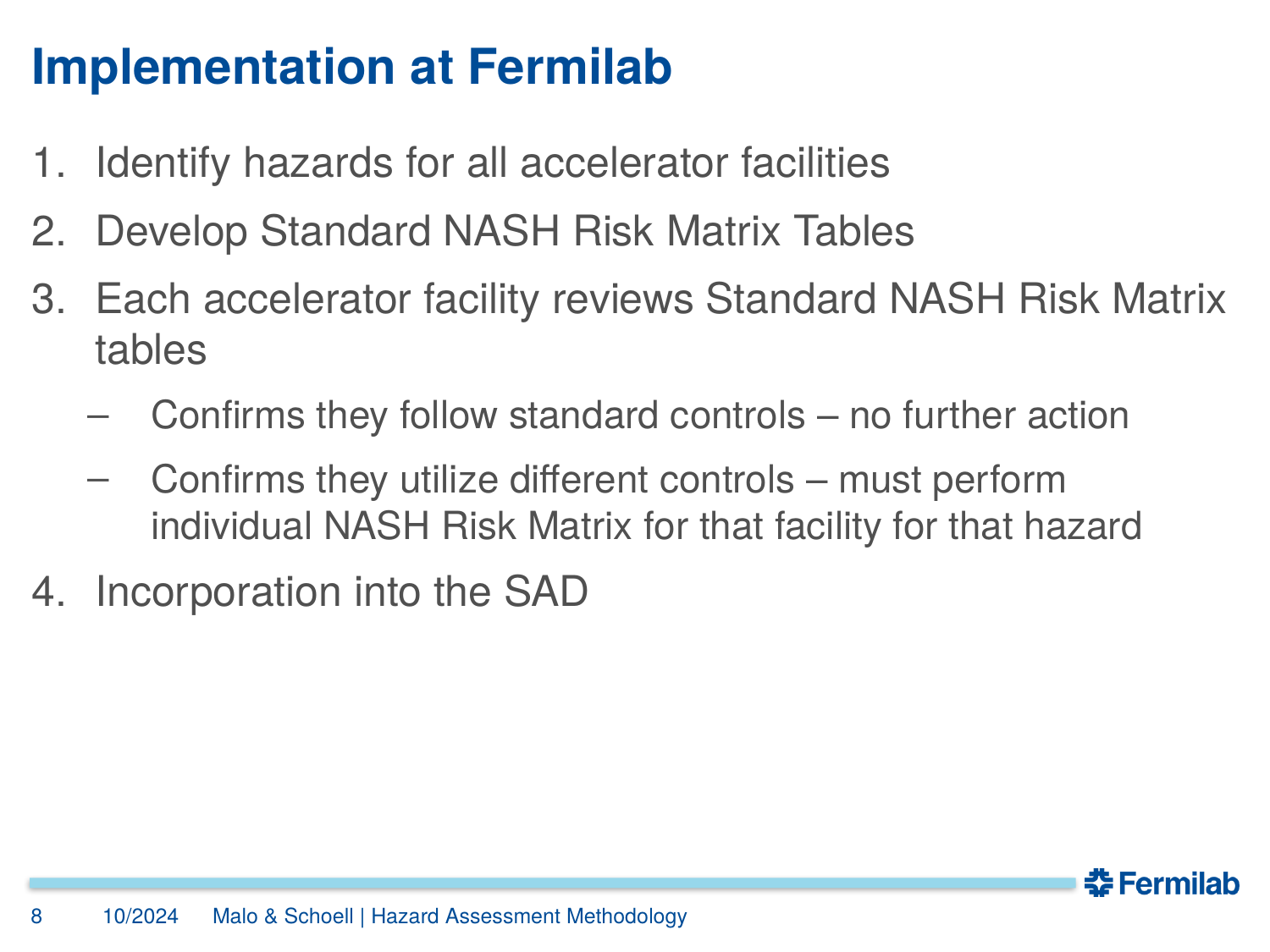

# Implementation at Fermilab
Identify hazards for all accelerator facilities
Develop Standard NASH Risk Matrix Tables
Each accelerator facility reviews Standard NASH Risk Matrix tables
Confirms they follow standard controls – no further action
Confirms they utilize different controls – must perform individual NASH Risk Matrix for that facility for that hazard
Incorporation into the SAD
8
10/2024
Malo & Schoell | Hazard Assessment Methodology